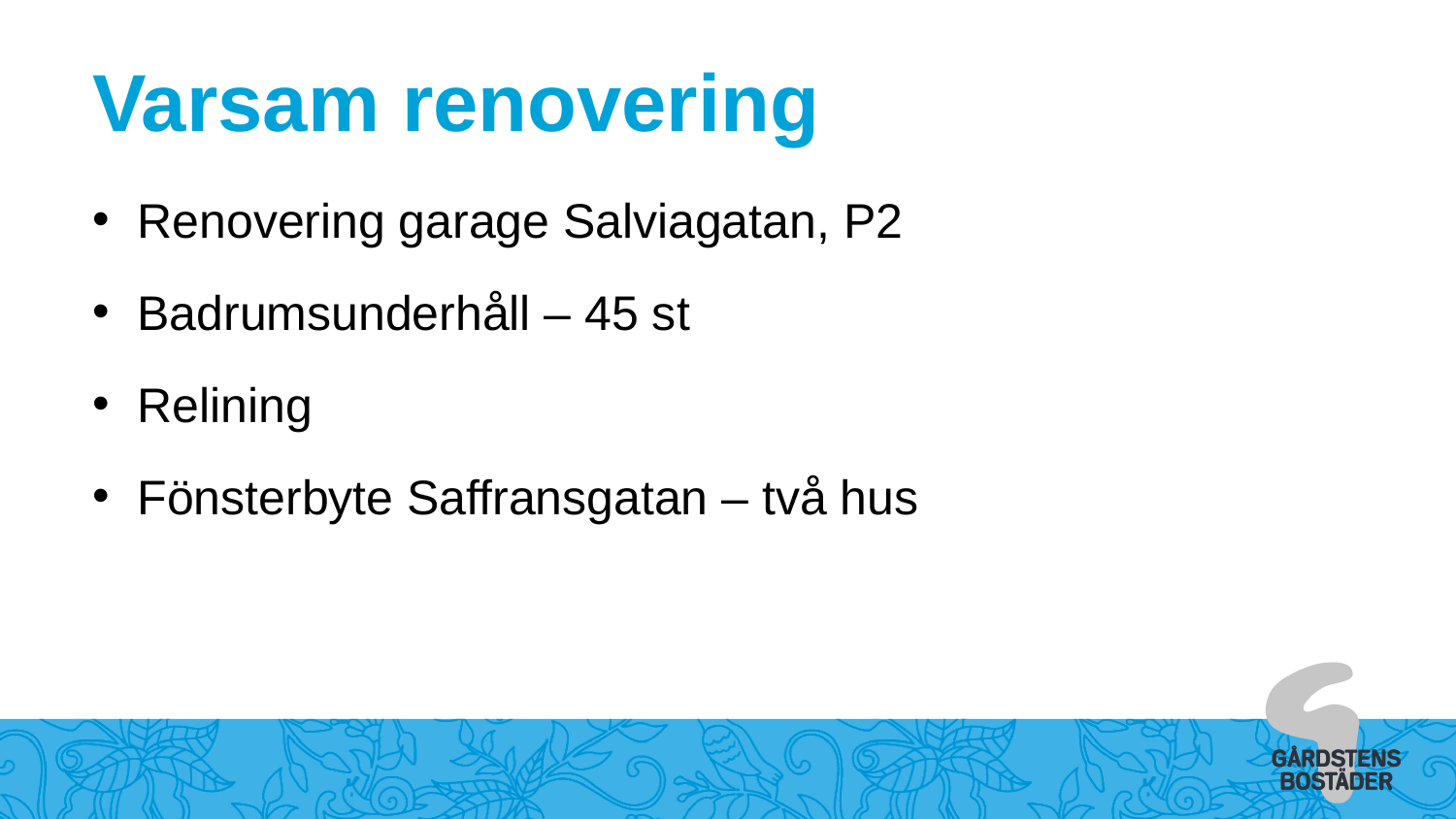

Varsam renovering
Renovering garage Salviagatan, P2
Badrumsunderhåll – 45 st
Relining
Fönsterbyte Saffransgatan – två hus